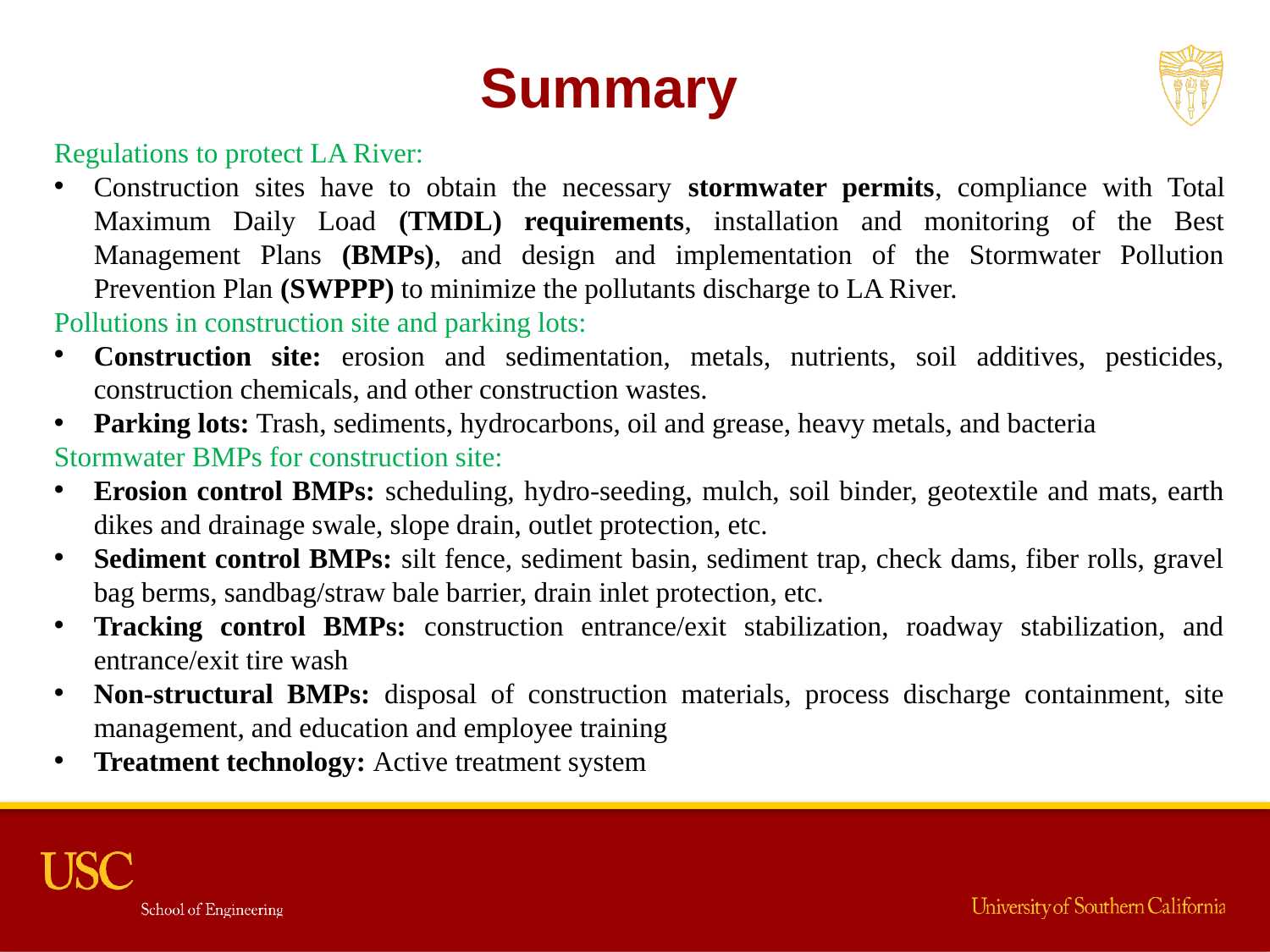

Summary
Regulations to protect LA River:
Construction sites have to obtain the necessary stormwater permits, compliance with Total Maximum Daily Load (TMDL) requirements, installation and monitoring of the Best Management Plans (BMPs), and design and implementation of the Stormwater Pollution Prevention Plan (SWPPP) to minimize the pollutants discharge to LA River.
Pollutions in construction site and parking lots:
Construction site: erosion and sedimentation, metals, nutrients, soil additives, pesticides, construction chemicals, and other construction wastes.
Parking lots: Trash, sediments, hydrocarbons, oil and grease, heavy metals, and bacteria
Stormwater BMPs for construction site:
Erosion control BMPs: scheduling, hydro-seeding, mulch, soil binder, geotextile and mats, earth dikes and drainage swale, slope drain, outlet protection, etc.
Sediment control BMPs: silt fence, sediment basin, sediment trap, check dams, fiber rolls, gravel bag berms, sandbag/straw bale barrier, drain inlet protection, etc.
Tracking control BMPs: construction entrance/exit stabilization, roadway stabilization, and entrance/exit tire wash
Non-structural BMPs: disposal of construction materials, process discharge containment, site management, and education and employee training
Treatment technology: Active treatment system